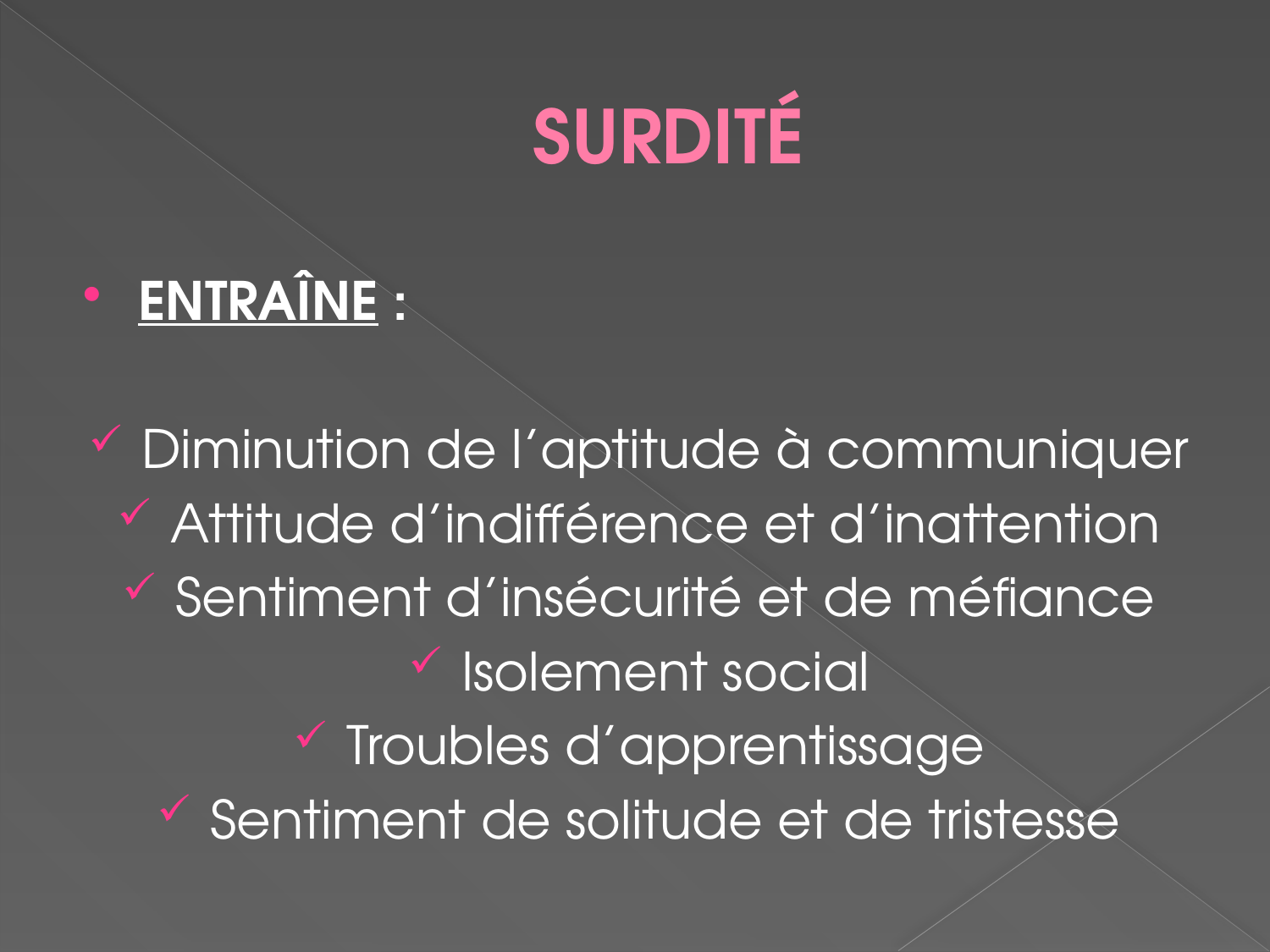

# SURDITÉ
ENTRAÎNE :

Diminution de l’aptitude à communiquer
Attitude d’indifférence et d’inattention
Sentiment d’insécurité et de méfiance
Isolement social
Troubles d’apprentissage
Sentiment de solitude et de tristesse